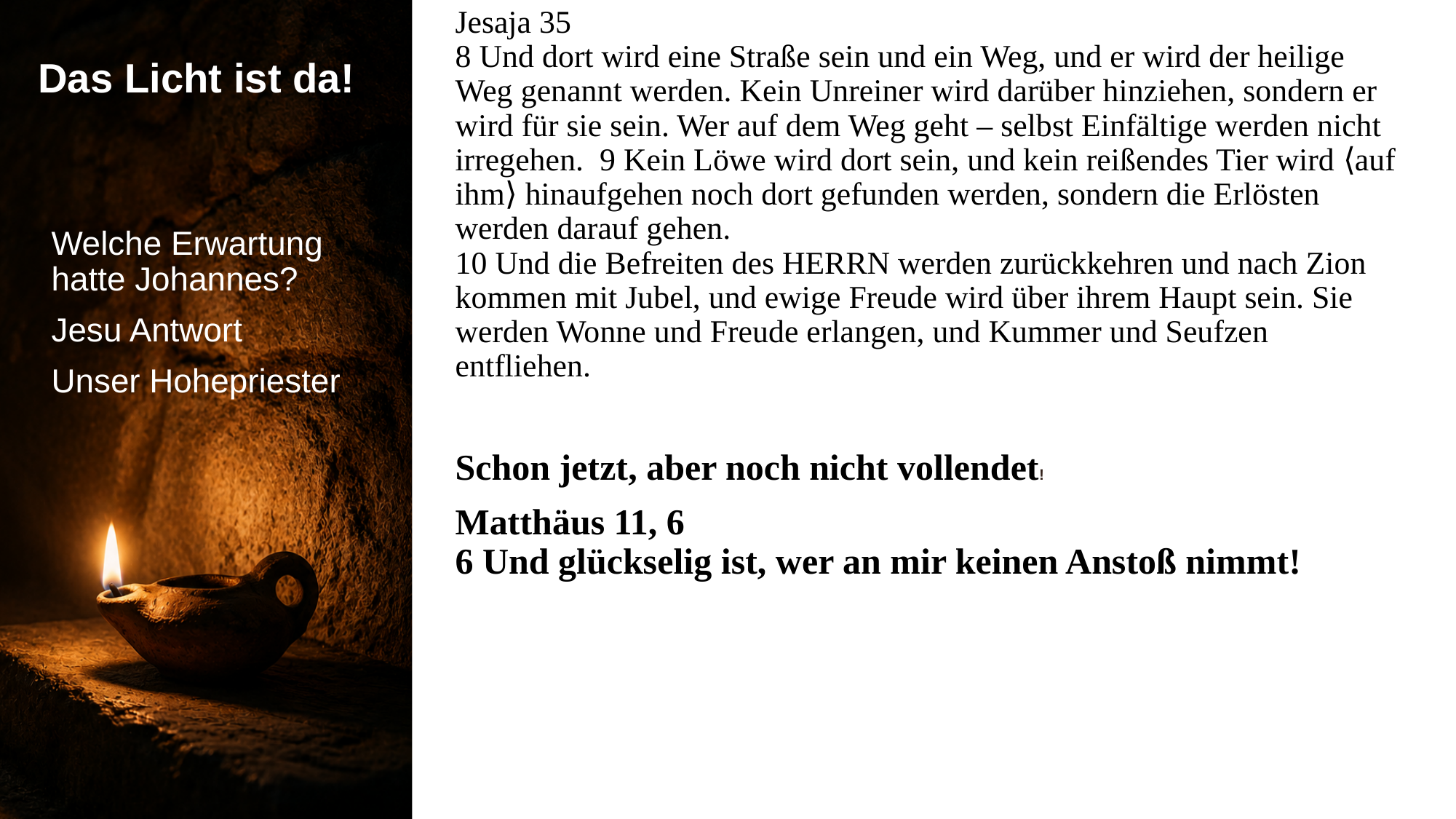

Jesaja 35
8 Und dort wird eine Straße sein und ein Weg, und er wird der heilige Weg genannt werden. Kein Unreiner wird darüber hinziehen, sondern er wird für sie sein. Wer auf dem Weg geht – selbst Einfältige werden nicht irregehen. 9 Kein Löwe wird dort sein, und kein reißendes Tier wird ⟨auf ihm⟩ hinaufgehen noch dort gefunden werden, sondern die Erlösten werden darauf gehen. 
10 Und die Befreiten des HERRN werden zurückkehren und nach Zion kommen mit Jubel, und ewige Freude wird über ihrem Haupt sein. Sie werden Wonne und Freude erlangen, und Kummer und Seufzen entfliehen.

Schon jetzt, aber noch nicht vollendet!
Matthäus 11, 6
6 Und glückselig ist, wer an mir keinen Anstoß nimmt!

# Das Licht ist da!
Welche Erwartung hatte Johannes?
Jesu Antwort
Unser Hohepriester